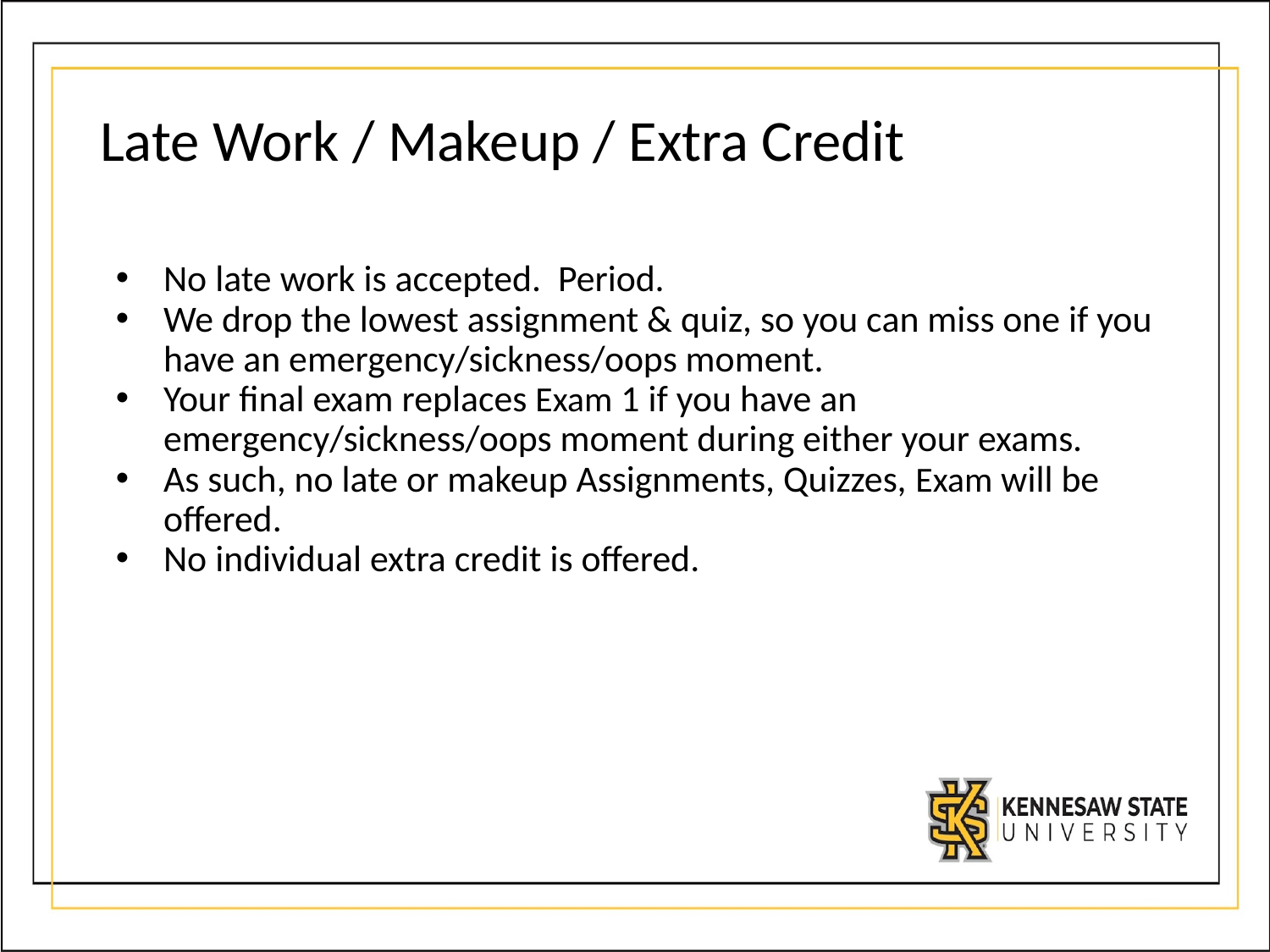

# Late Work / Makeup / Extra Credit
No late work is accepted.  Period.
We drop the lowest assignment & quiz, so you can miss one if you have an emergency/sickness/oops moment.
Your final exam replaces Exam 1 if you have an emergency/sickness/oops moment during either your exams.
As such, no late or makeup Assignments, Quizzes, Exam will be offered.
No individual extra credit is offered.